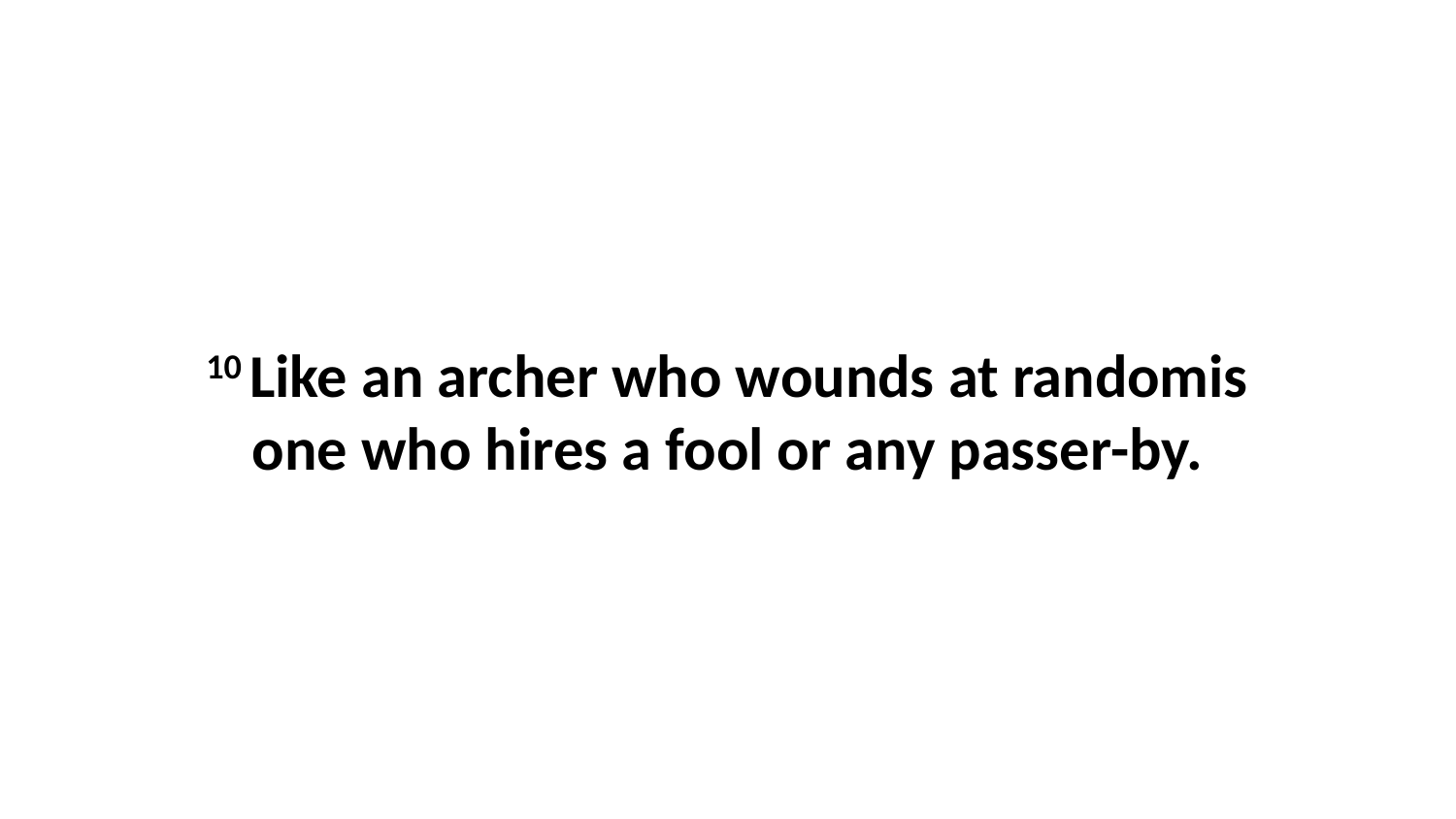

10 Like an archer who wounds at randomis one who hires a fool or any passer-by.